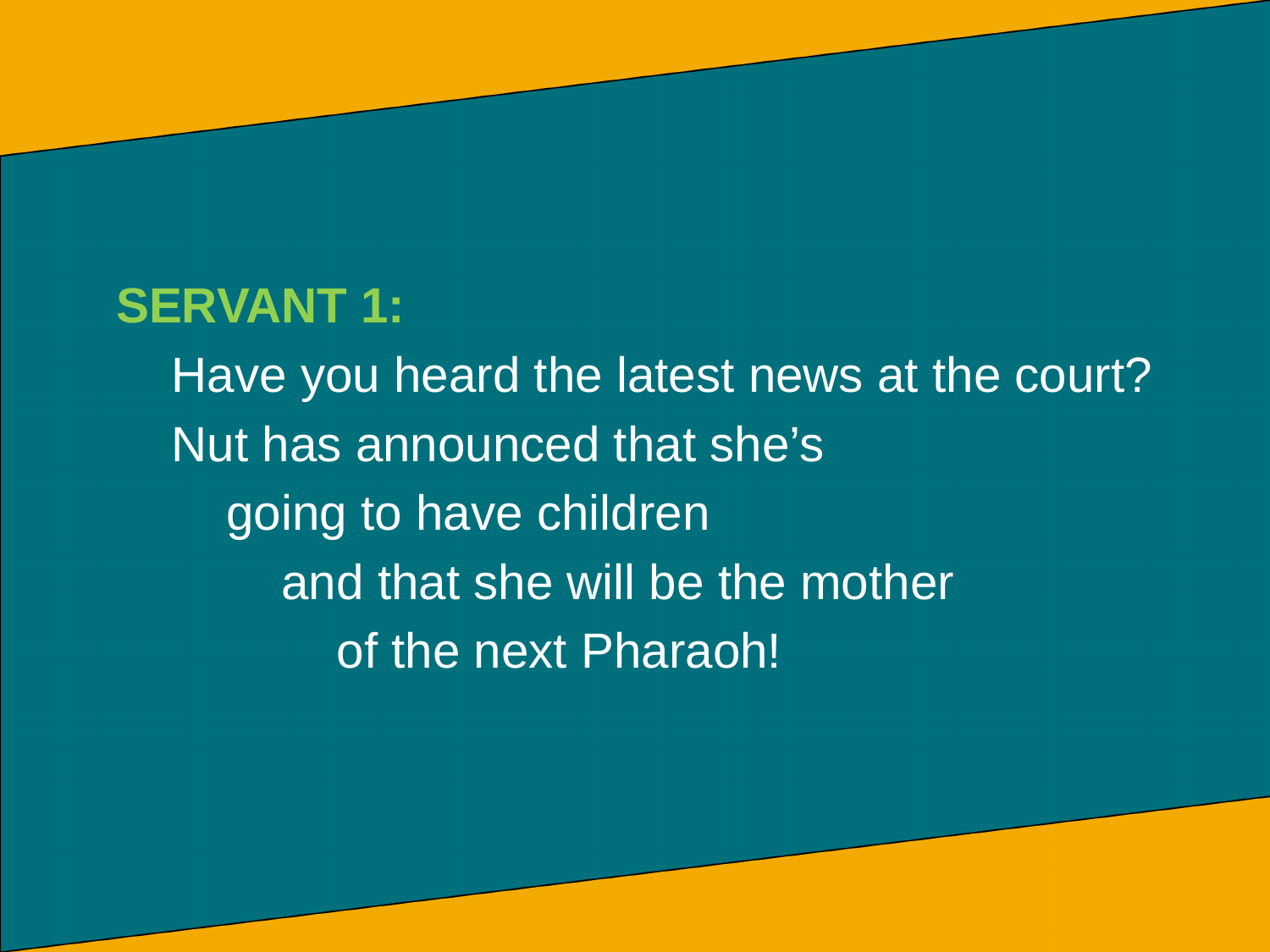

SERVANT 1:
    Have you heard the latest news at the court?
    Nut has announced that she’s
        going to have children
            and that she will be the mother
                of the next Pharaoh!